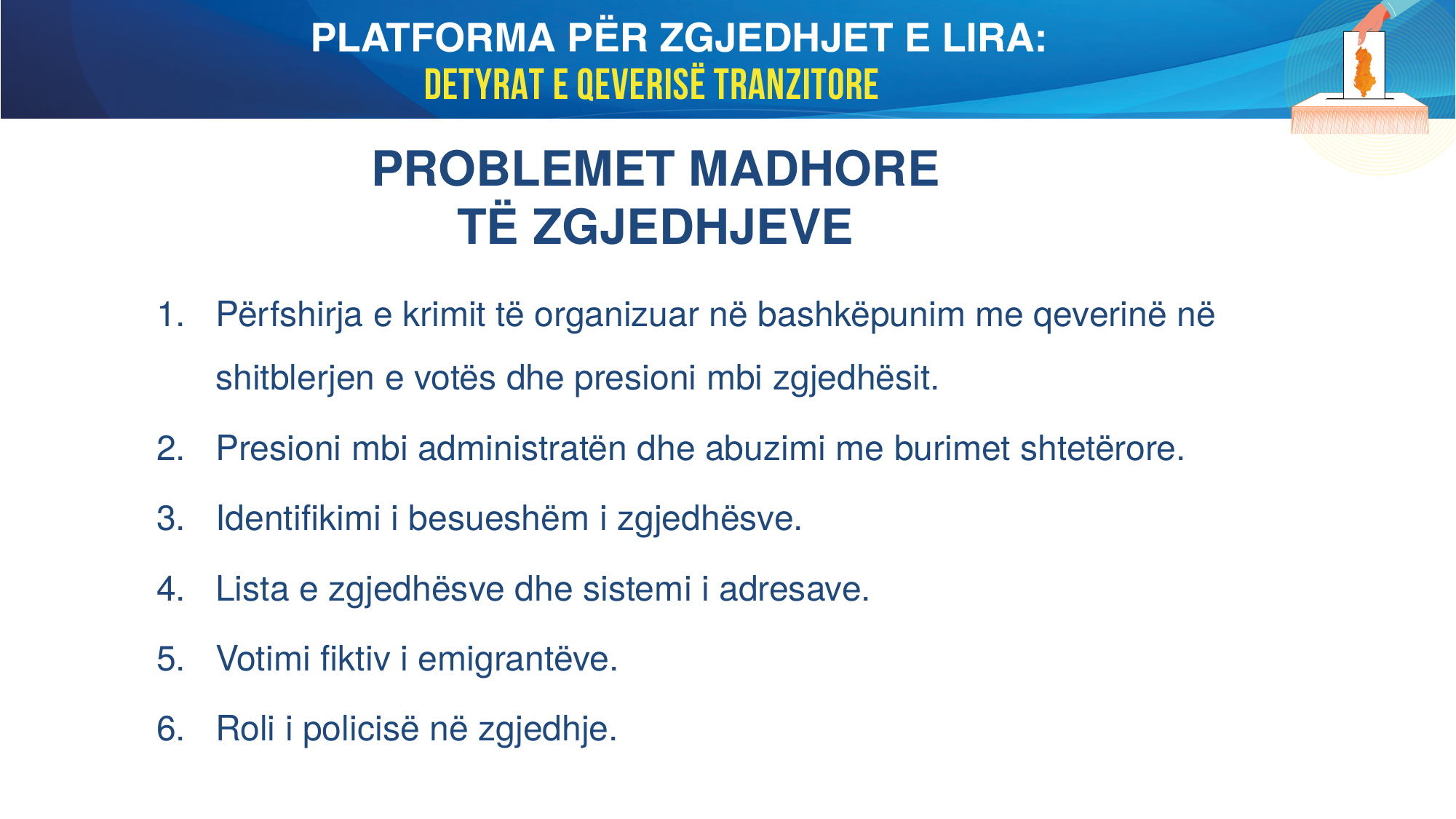

# PROBLEMET MADHORE TË ZGJEDHJEVE
Përfshirja e krimit të organizuar në bashkëpunim me qeverinë në shitblerjen e votës dhe presioni mbi zgjedhësit.
Presioni mbi administratën dhe abuzimi me burimet shtetërore.
Identifikimi i besueshëm i zgjedhësve.
Lista e zgjedhësve dhe sistemi i adresave.
Votimi fiktiv i emigrantëve.
Roli i policisë në zgjedhje.